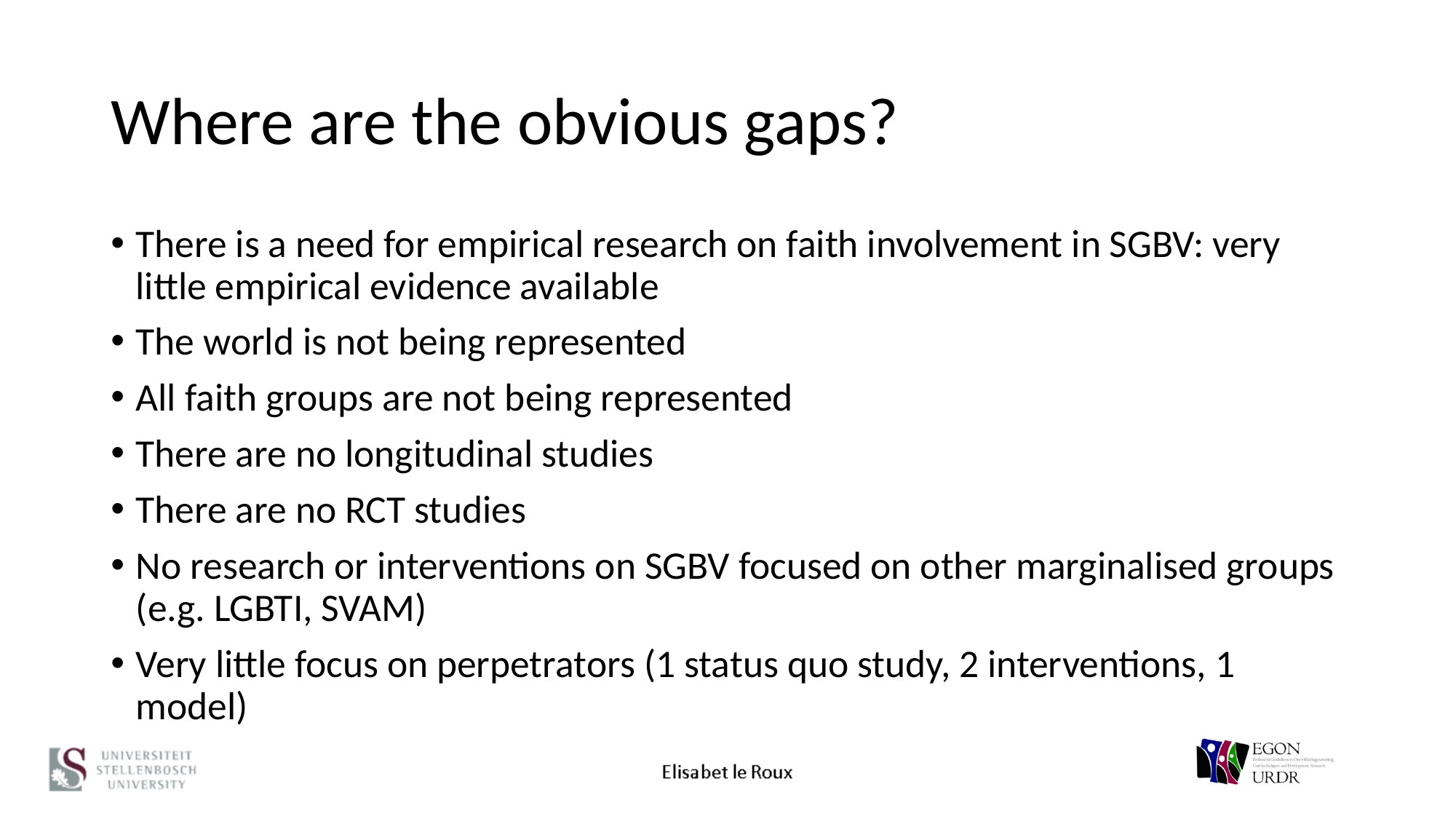

# Where are the obvious gaps?
There is a need for empirical research on faith involvement in SGBV: very little empirical evidence available
The world is not being represented
All faith groups are not being represented
There are no longitudinal studies
There are no RCT studies
No research or interventions on SGBV focused on other marginalised groups (e.g. LGBTI, SVAM)
Very little focus on perpetrators (1 status quo study, 2 interventions, 1 model)